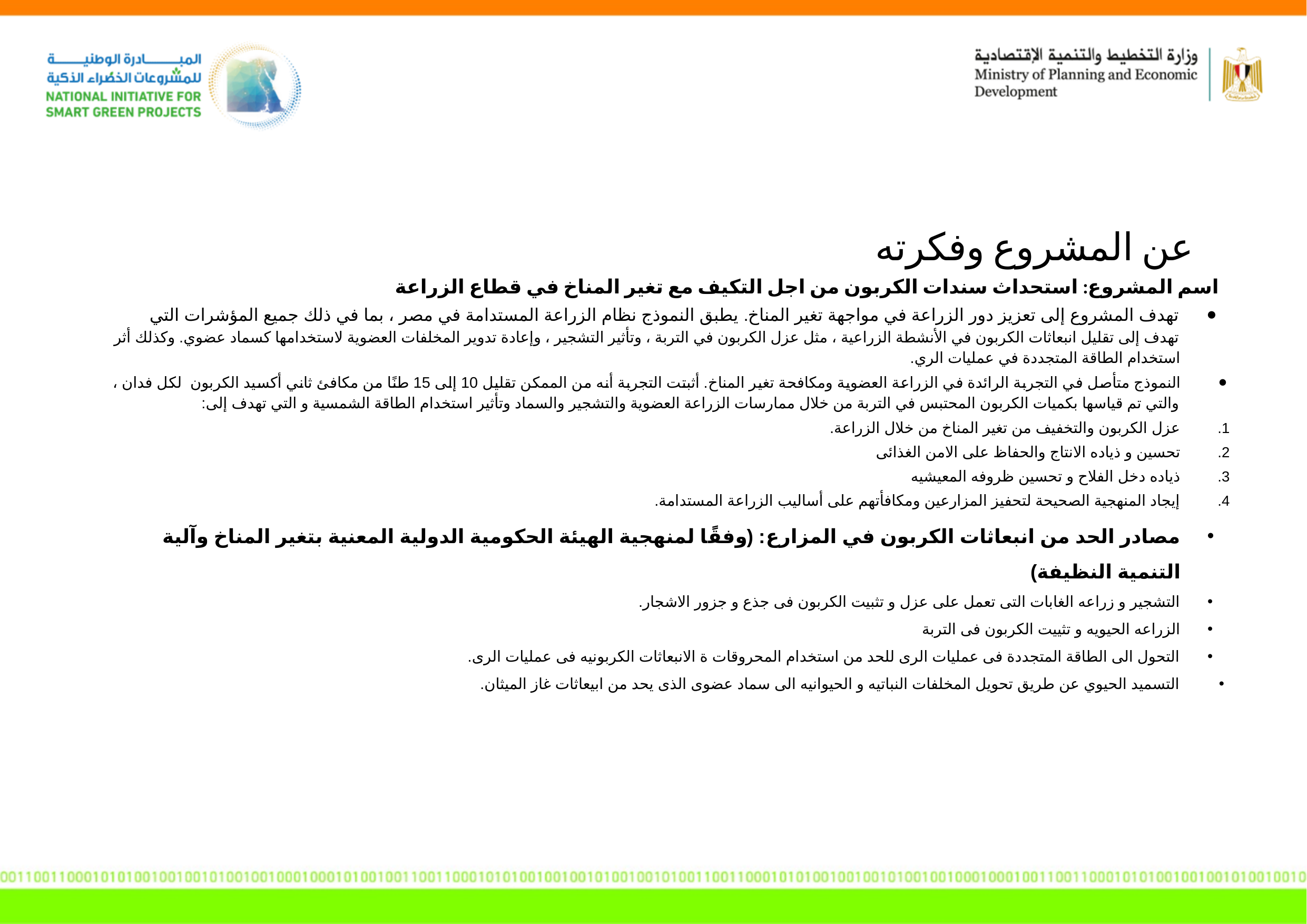

عن المشروع وفكرته
اسم المشروع: استحداث سندات الكربون من اجل التكيف مع تغير المناخ في قطاع الزراعة
تهدف المشروع إلى تعزيز دور الزراعة في مواجهة تغير المناخ. يطبق النموذج نظام الزراعة المستدامة في مصر ، بما في ذلك جميع المؤشرات التي تهدف إلى تقليل انبعاثات الكربون في الأنشطة الزراعية ، مثل عزل الكربون في التربة ، وتأثير التشجير ، وإعادة تدوير المخلفات العضوية لاستخدامها كسماد عضوي. وكذلك أثر استخدام الطاقة المتجددة في عمليات الري.
النموذج متأصل في التجربة الرائدة في الزراعة العضوية ومكافحة تغير المناخ. أثبتت التجربة أنه من الممكن تقليل 10 إلى 15 طنًا من مكافئ ثاني أكسيد الكربون  لكل فدان ، والتي تم قياسها بكميات الكربون المحتبس في التربة من خلال ممارسات الزراعة العضوية والتشجير والسماد وتأثير استخدام الطاقة الشمسية و التي تهدف إلى:
عزل الكربون والتخفيف من تغير المناخ من خلال الزراعة.
تحسين و ذياده الانتاج والحفاظ على الامن الغذائى
ذياده دخل الفلاح و تحسين ظروفه المعيشيه
إيجاد المنهجية الصحيحة لتحفيز المزارعين ومكافأتهم على أساليب الزراعة المستدامة.
مصادر الحد من انبعاثات الكربون في المزارع: (وفقًا لمنهجية الهيئة الحكومية الدولية المعنية بتغير المناخ وآلية التنمية النظيفة)
التشجير و زراعه الغابات التى تعمل على عزل و تثبيت الكربون فى جذع و جزور الاشجار.
الزراعه الحيويه و تثييت الكربون فى التربة
التحول الى الطاقة المتجددة فى عمليات الرى للحد من استخدام المحروقات ة الانبعاثات الكربونيه فى عمليات الرى.
التسميد الحيوي عن طريق تحويل المخلفات النباتيه و الحيوانيه الى سماد عضوى الذى يحد من ابيعاثات غاز الميثان.